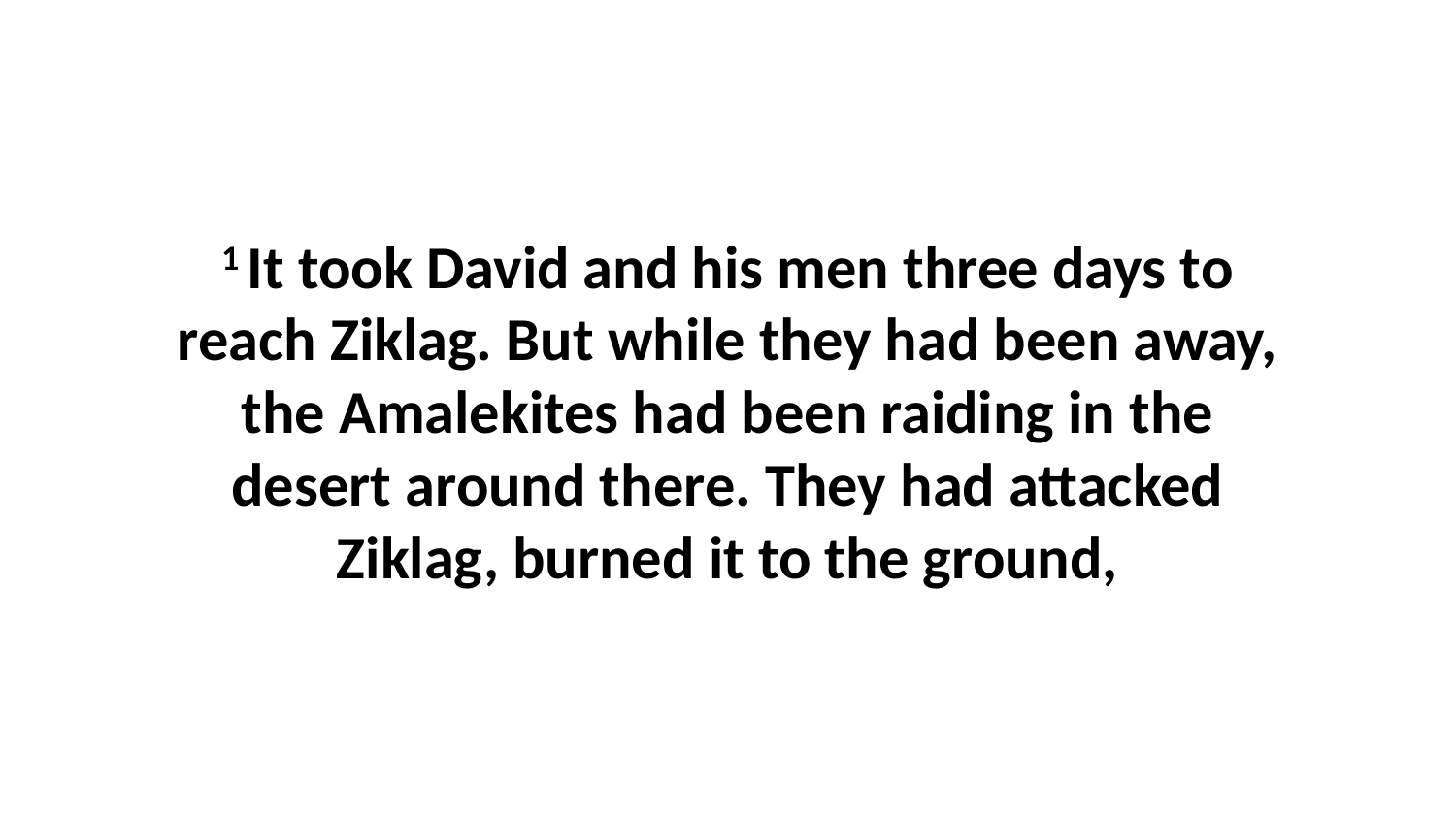

1 It took David and his men three days to reach Ziklag. But while they had been away, the Amalekites had been raiding in the desert around there. They had attacked Ziklag, burned it to the ground,